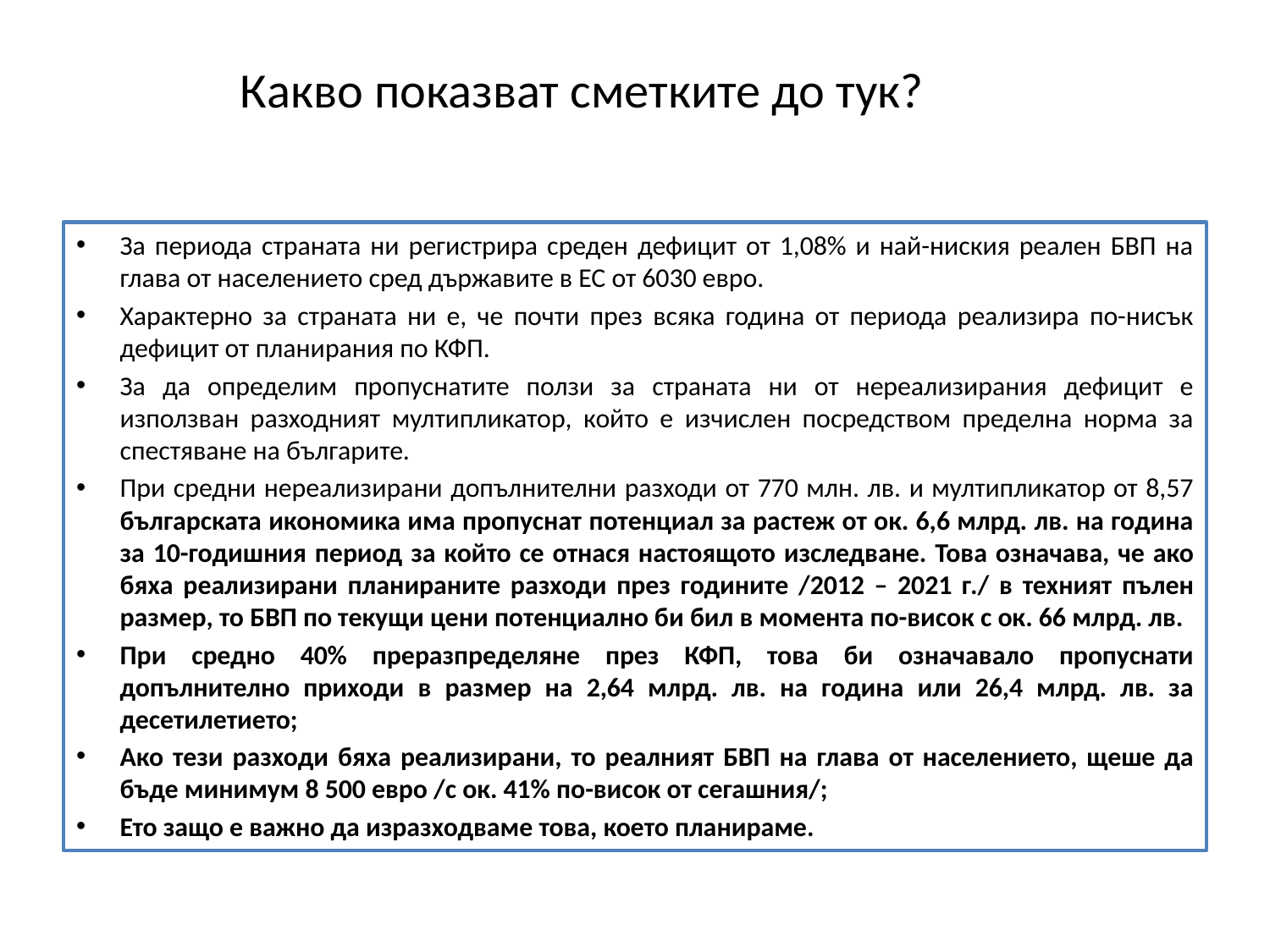

# Какво показват сметките до тук?
За периода страната ни регистрира среден дефицит от 1,08% и най-ниския реален БВП на глава от населението сред държавите в ЕС от 6030 евро.
Характерно за страната ни е, че почти през всяка година от периода реализира по-нисък дефицит от планирания по КФП.
За да определим пропуснатите ползи за страната ни от нереализирания дефицит е използван разходният мултипликатор, който е изчислен посредством пределна норма за спестяване на българите.
При средни нереализирани допълнителни разходи от 770 млн. лв. и мултипликатор от 8,57 българската икономика има пропуснат потенциал за растеж от ок. 6,6 млрд. лв. на година за 10-годишния период за който се отнася настоящото изследване. Това означава, че ако бяха реализирани планираните разходи през годините /2012 – 2021 г./ в техният пълен размер, то БВП по текущи цени потенциално би бил в момента по-висок с ок. 66 млрд. лв.
При средно 40% преразпределяне през КФП, това би означавало пропуснати допълнително приходи в размер на 2,64 млрд. лв. на година или 26,4 млрд. лв. за десетилетието;
Ако тези разходи бяха реализирани, то реалният БВП на глава от населението, щеше да бъде минимум 8 500 евро /с ок. 41% по-висок от сегашния/;
Ето защо е важно да изразходваме това, което планираме.